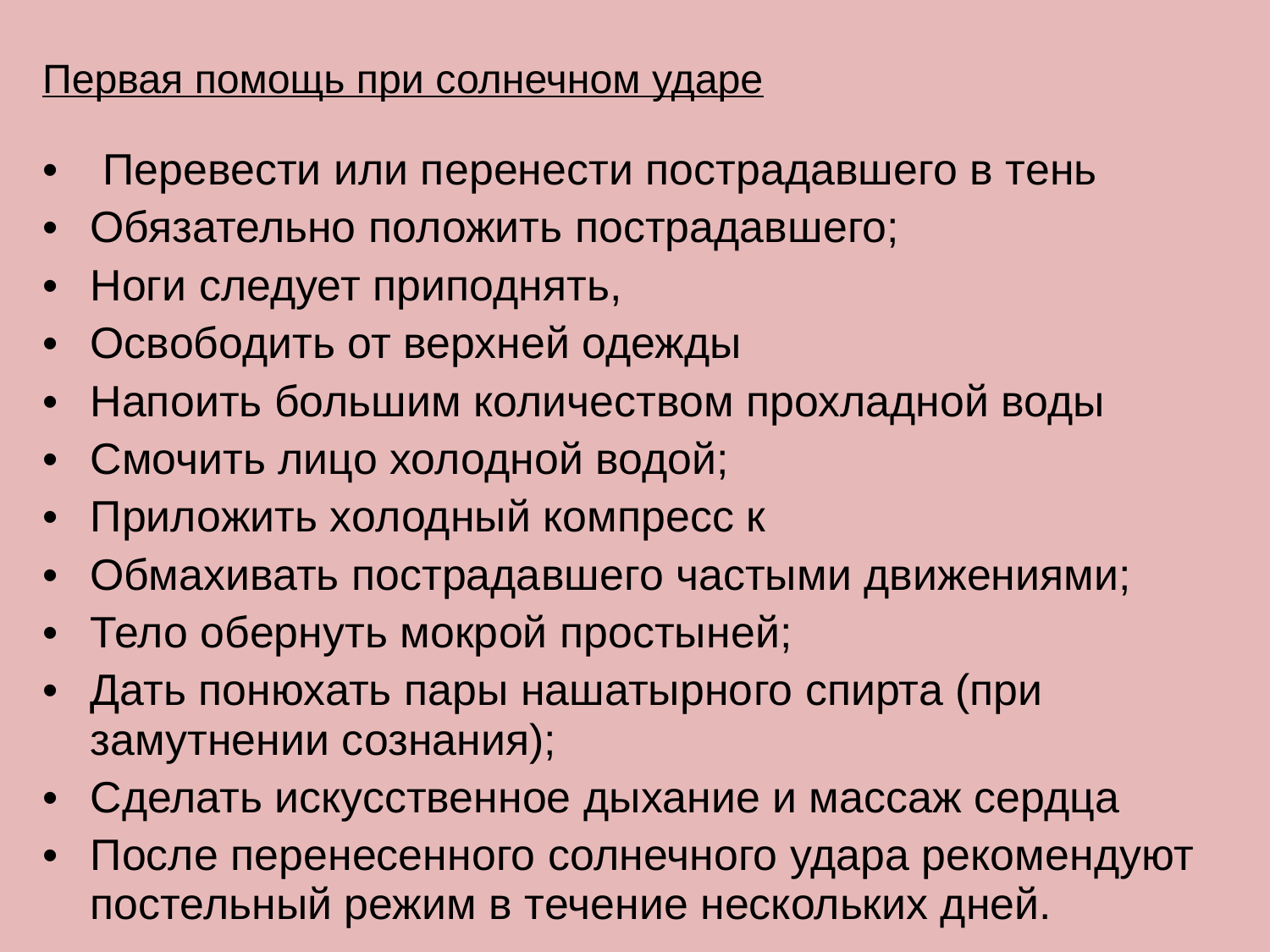

# Первая помощь при солнечном ударе
 Перевести или перенести пострадавшего в тень
Обязательно положить пострадавшего;
Ноги следует приподнять,
Освободить от верхней одежды
Напоить большим количеством прохладной воды
Смочить лицо холодной водой;
Приложить холодный компресс к
Обмахивать пострадавшего частыми движениями;
Тело обернуть мокрой простыней;
Дать понюхать пары нашатырного спирта (при замутнении сознания);
Сделать искусственное дыхание и массаж сердца
После перенесенного солнечного удара рекомендуют постельный режим в течение нескольких дней.